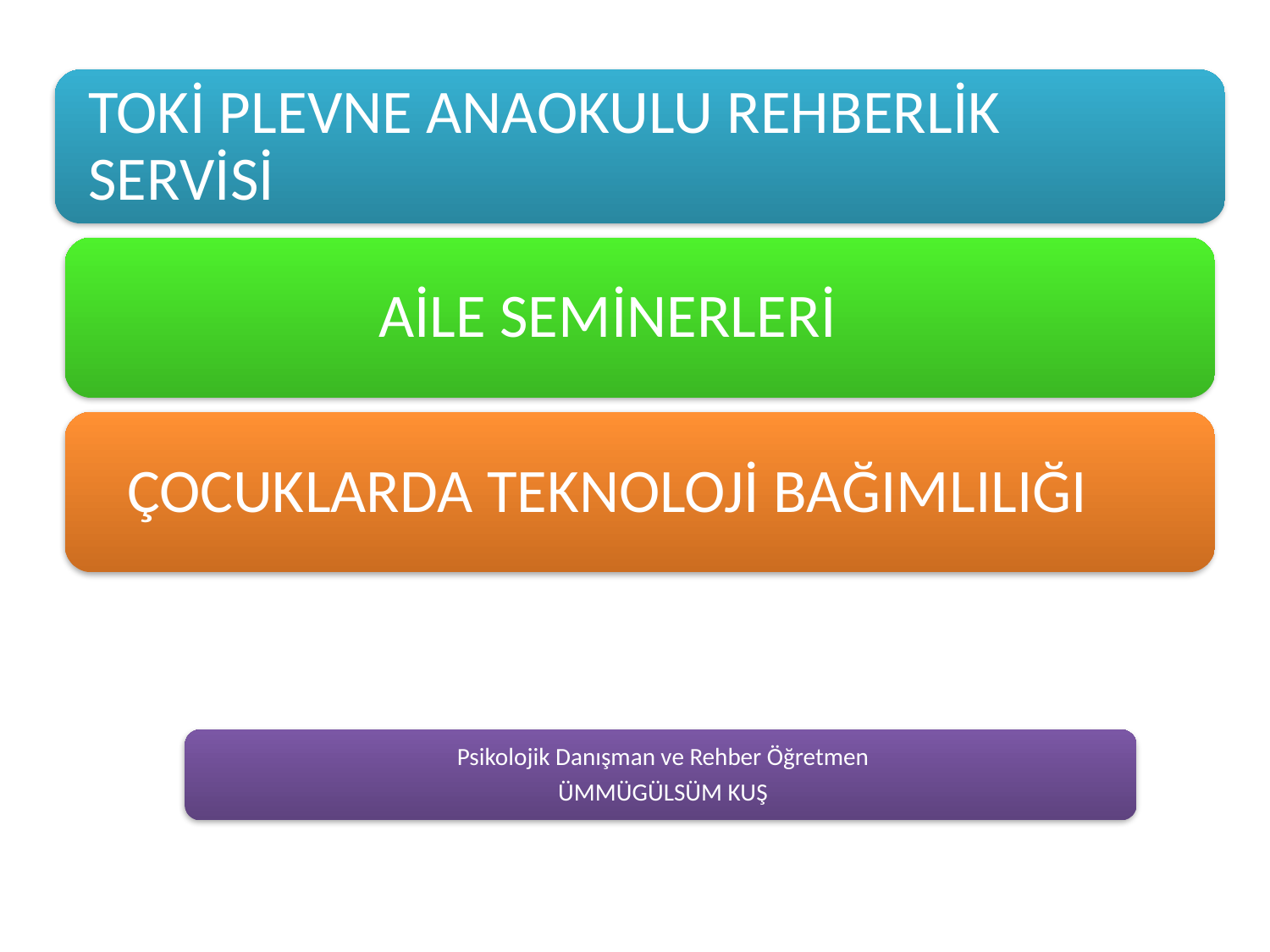

TOKİ PLEVNE ANAOKULU REHBERLİK SERVİSİ
                    AİLE SEMİNERLERİ
  ÇOCUKLARDA TEKNOLOJİ BAĞIMLILIĞI
Psikolojik Danışman ve Rehber Öğretmen
ÜMMÜGÜLSÜM KUŞ